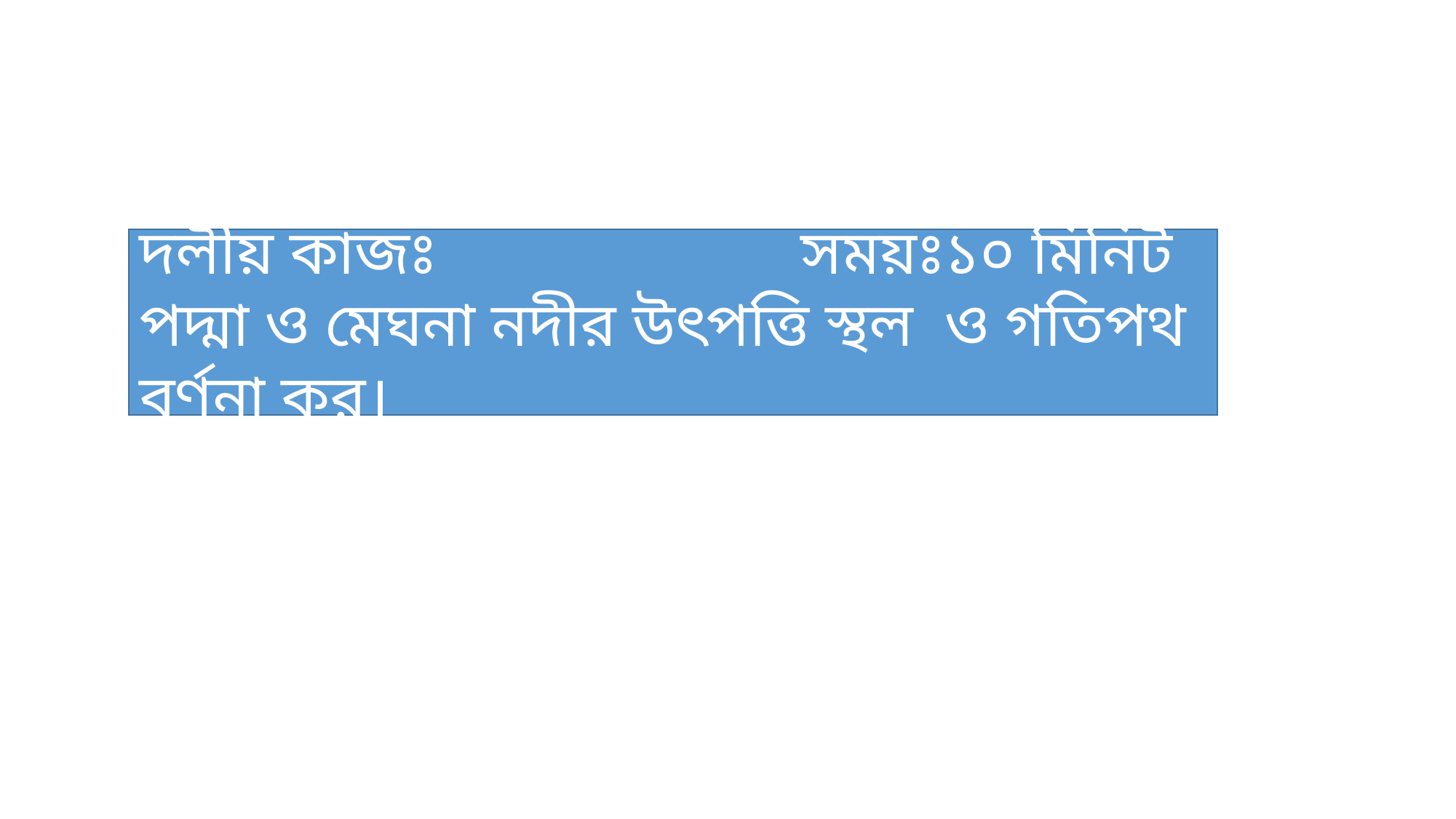

দলীয় কাজঃ                       সময়ঃ১০ মিনিট
পদ্মা ও মেঘনা নদীর উৎপত্তি স্থল  ও গতিপথ বর্ণনা কর।